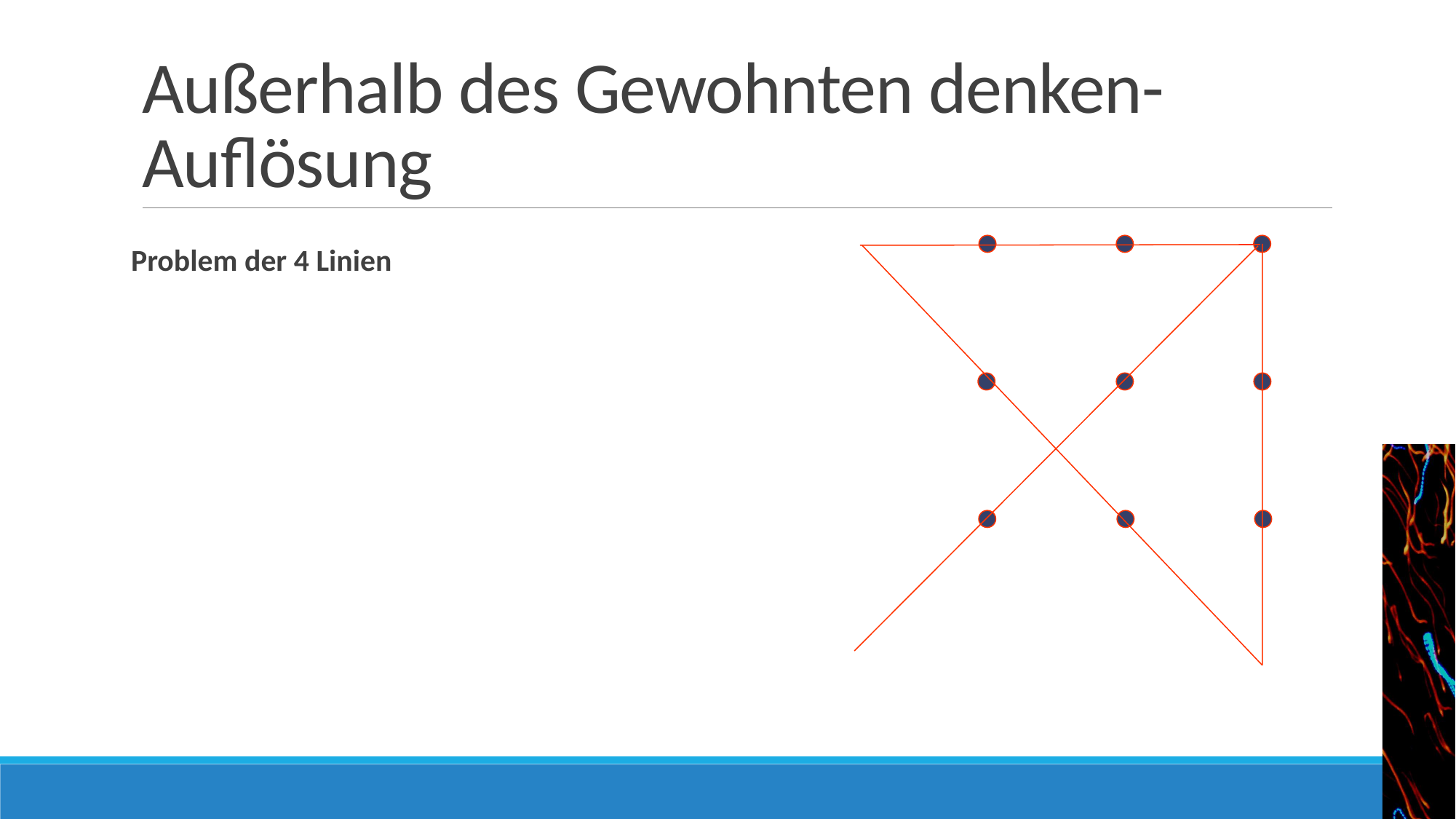

# Außerhalb des Gewohnten denken- Auflösung

Problem der 4 Linien